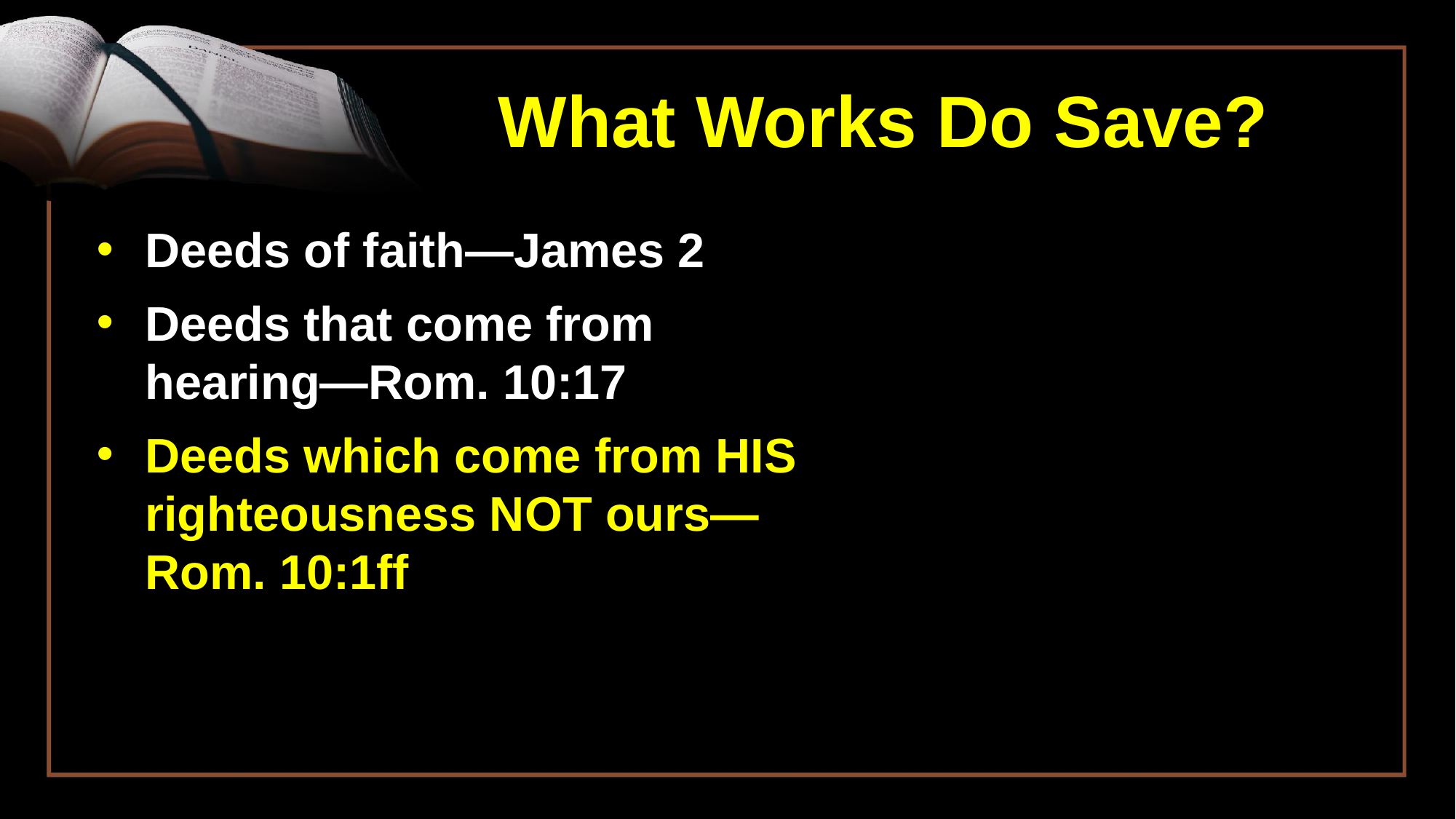

# What Works Do Save?
Deeds of faith—James 2
Deeds that come from hearing—Rom. 10:17
Deeds which come from HIS righteousness NOT ours—Rom. 10:1ff